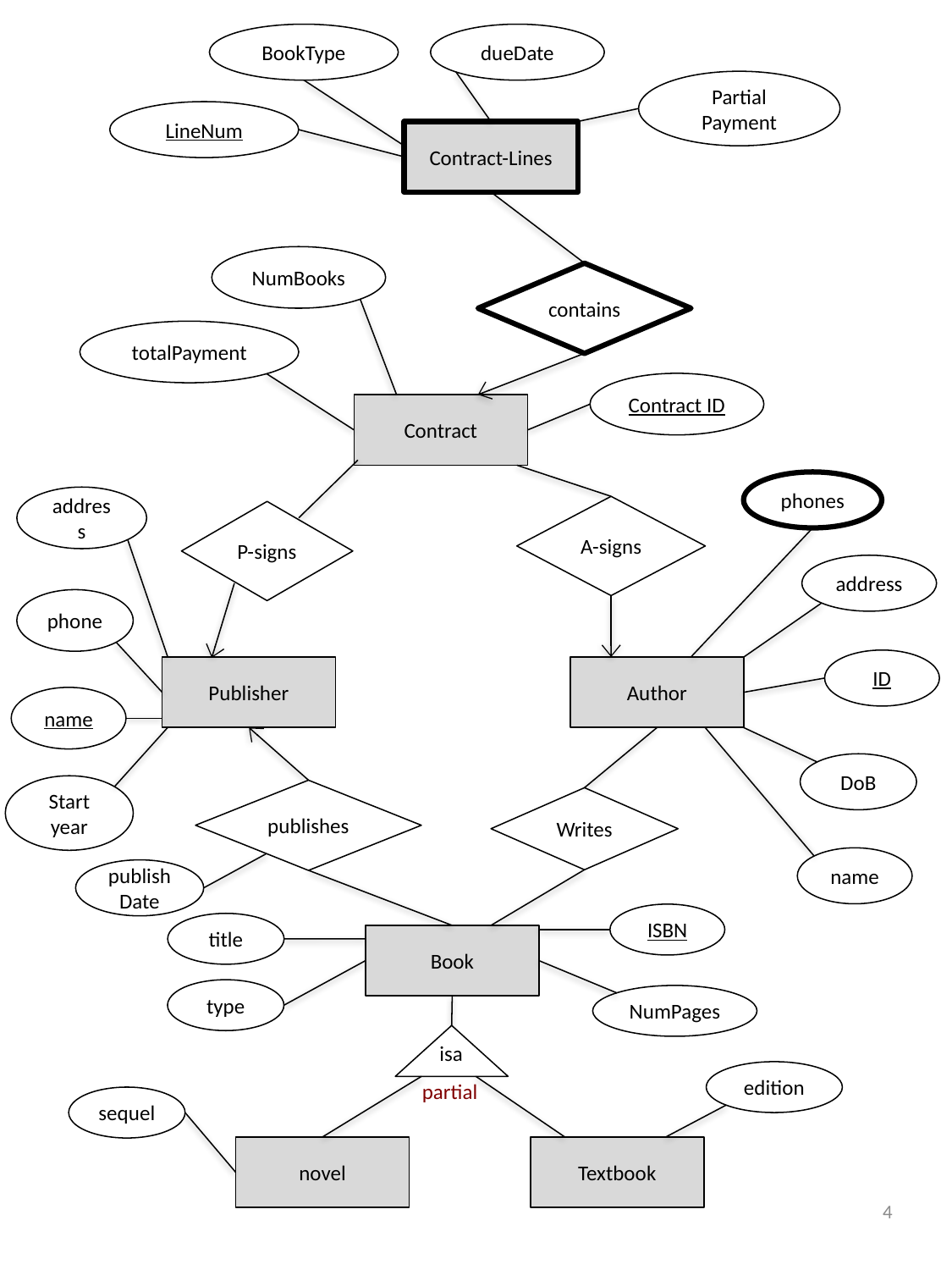

BookType
dueDate
Partial
Payment
LineNum
Contract-Lines
NumBooks
contains
totalPayment
Contract ID
Contract
phones
address
A-signs
P-signs
address
phone
ID
Publisher
Author
name
DoB
Start year
publishes
Writes
name
publishDate
ISBN
title
Book
type
NumPages

isa
edition
partial
sequel
novel
Textbook
4